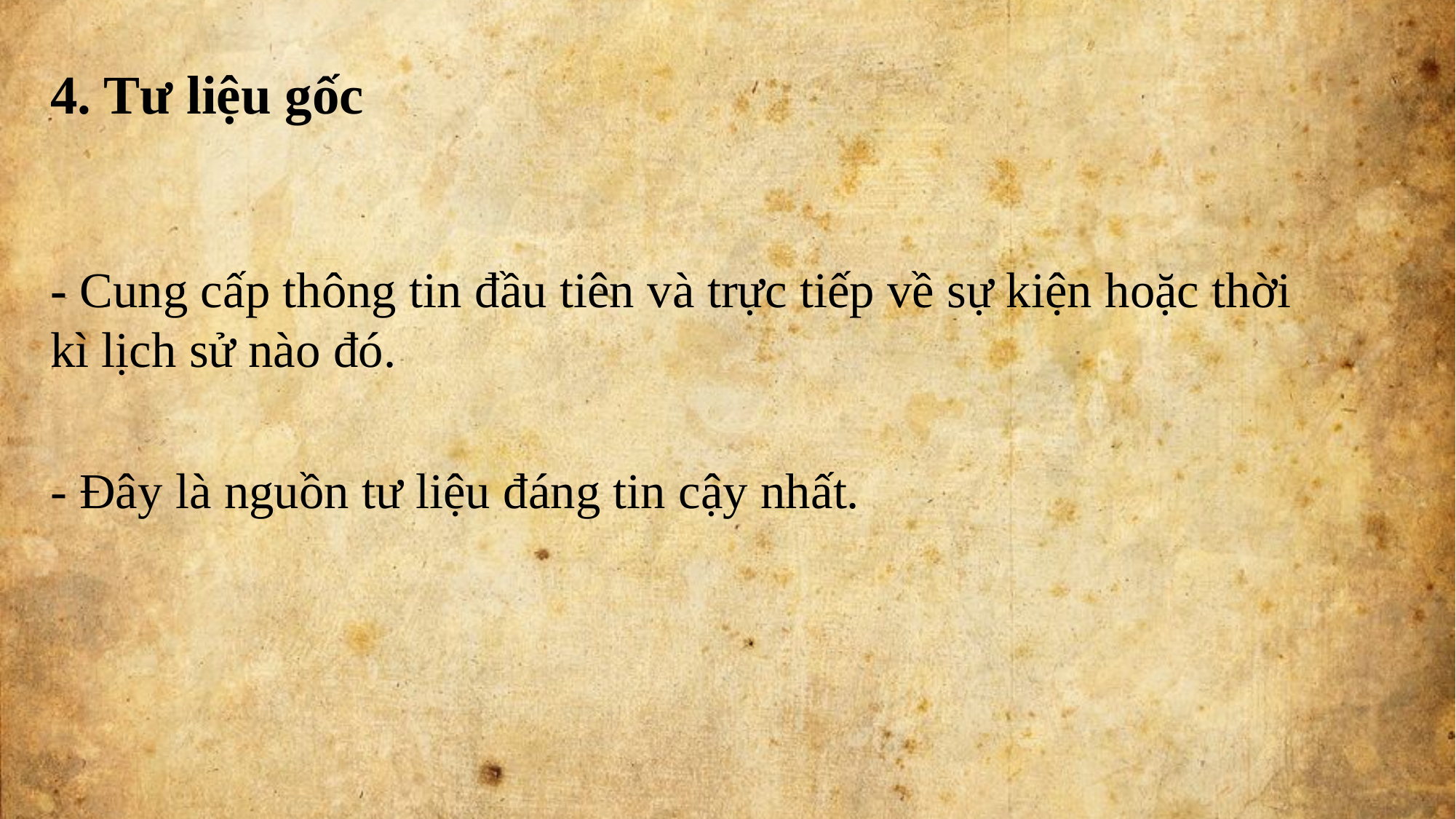

4. Tư liệu gốc
- Cung cấp thông tin đầu tiên và trực tiếp về sự kiện hoặc thời kì lịch sử nào đó.
- Đây là nguồn tư liệu đáng tin cậy nhất.